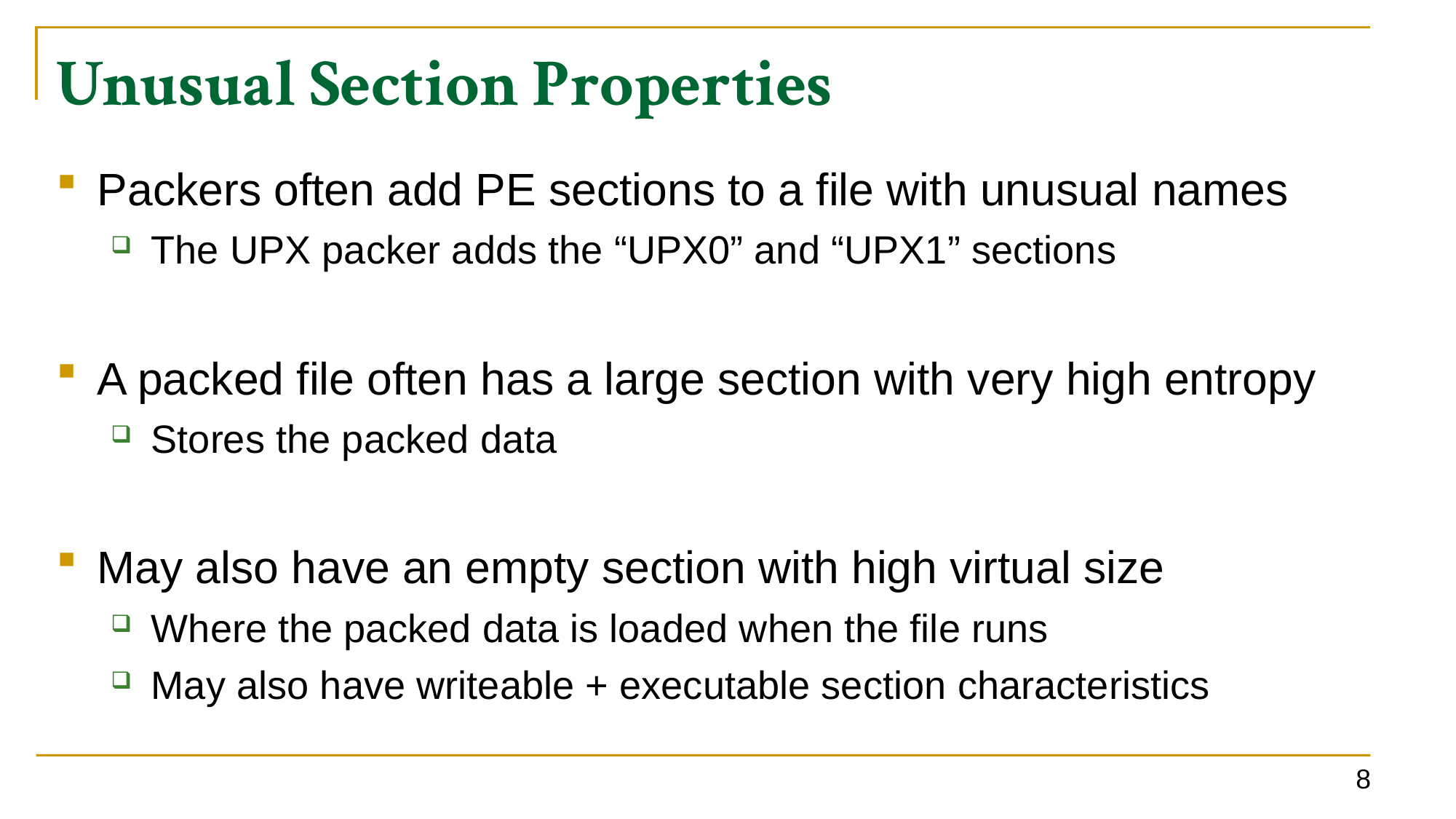

# Unusual Section Properties
Packers often add PE sections to a file with unusual names
The UPX packer adds the “UPX0” and “UPX1” sections

A packed file often has a large section with very high entropy
Stores the packed data

May also have an empty section with high virtual size
Where the packed data is loaded when the file runs
May also have writeable + executable section characteristics